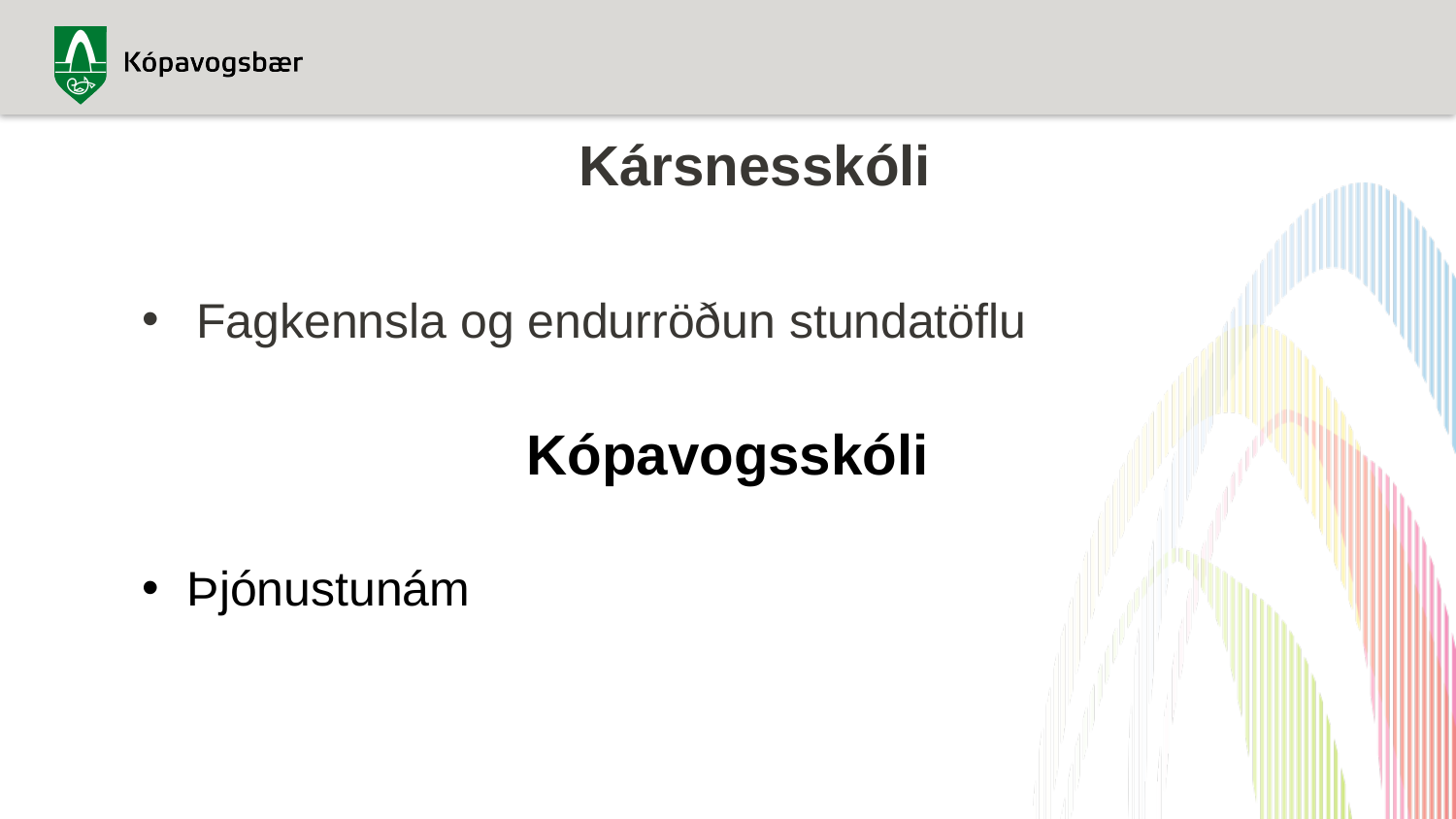

# Kársnesskóli
Fagkennsla og endurröðun stundatöflu
Kópavogsskóli
Þjónustunám